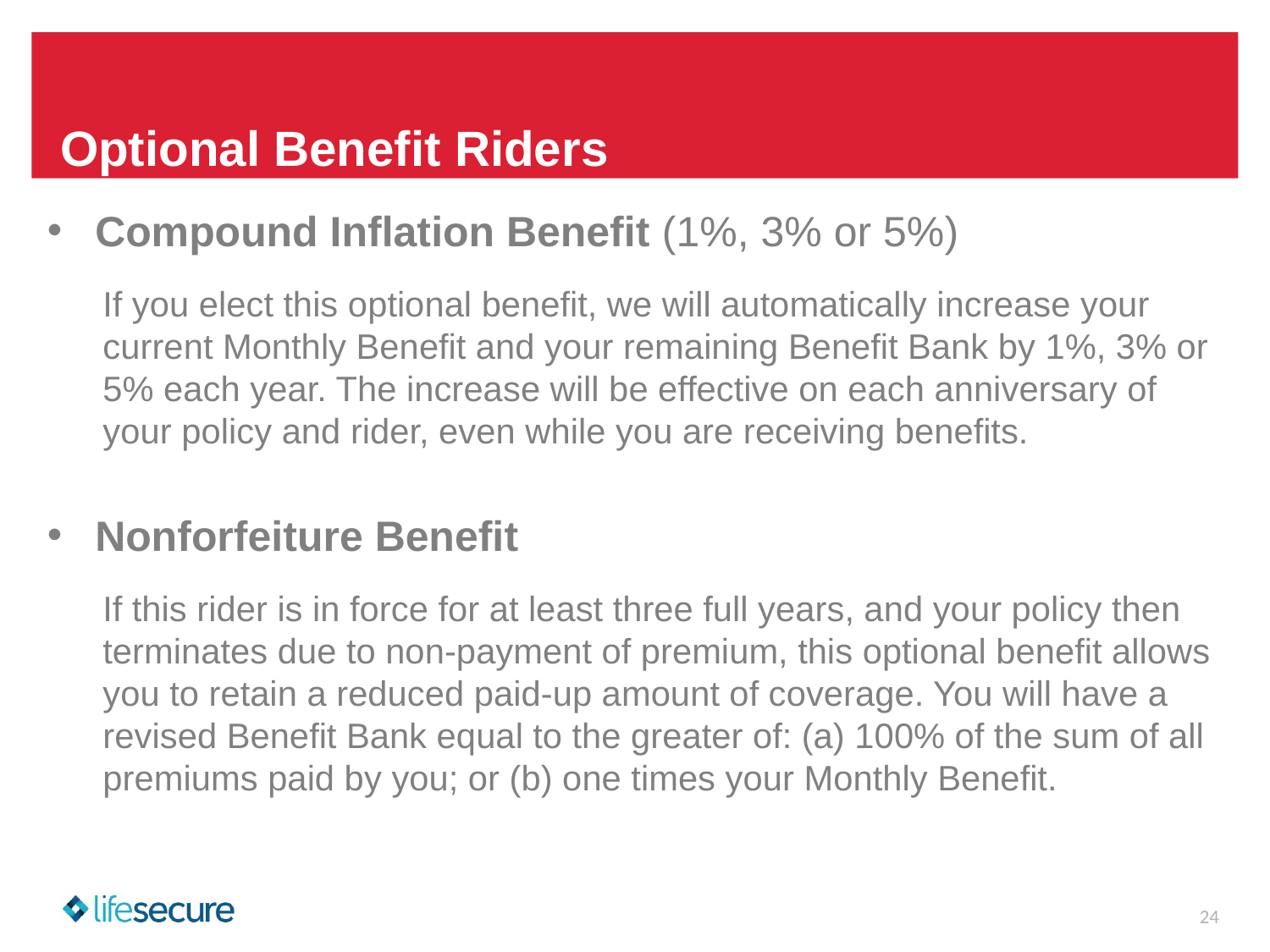

# Optional Benefit Riders
Compound Inflation Benefit (1%, 3% or 5%)

If you elect this optional benefit, we will automatically increase your current Monthly Benefit and your remaining Benefit Bank by 1%, 3% or 5% each year. The increase will be effective on each anniversary of your policy and rider, even while you are receiving benefits.

Nonforfeiture Benefit

If this rider is in force for at least three full years, and your policy then terminates due to non-payment of premium, this optional benefit allows you to retain a reduced paid-up amount of coverage. You will have a revised Benefit Bank equal to the greater of: (a) 100% of the sum of all premiums paid by you; or (b) one times your Monthly Benefit.
24